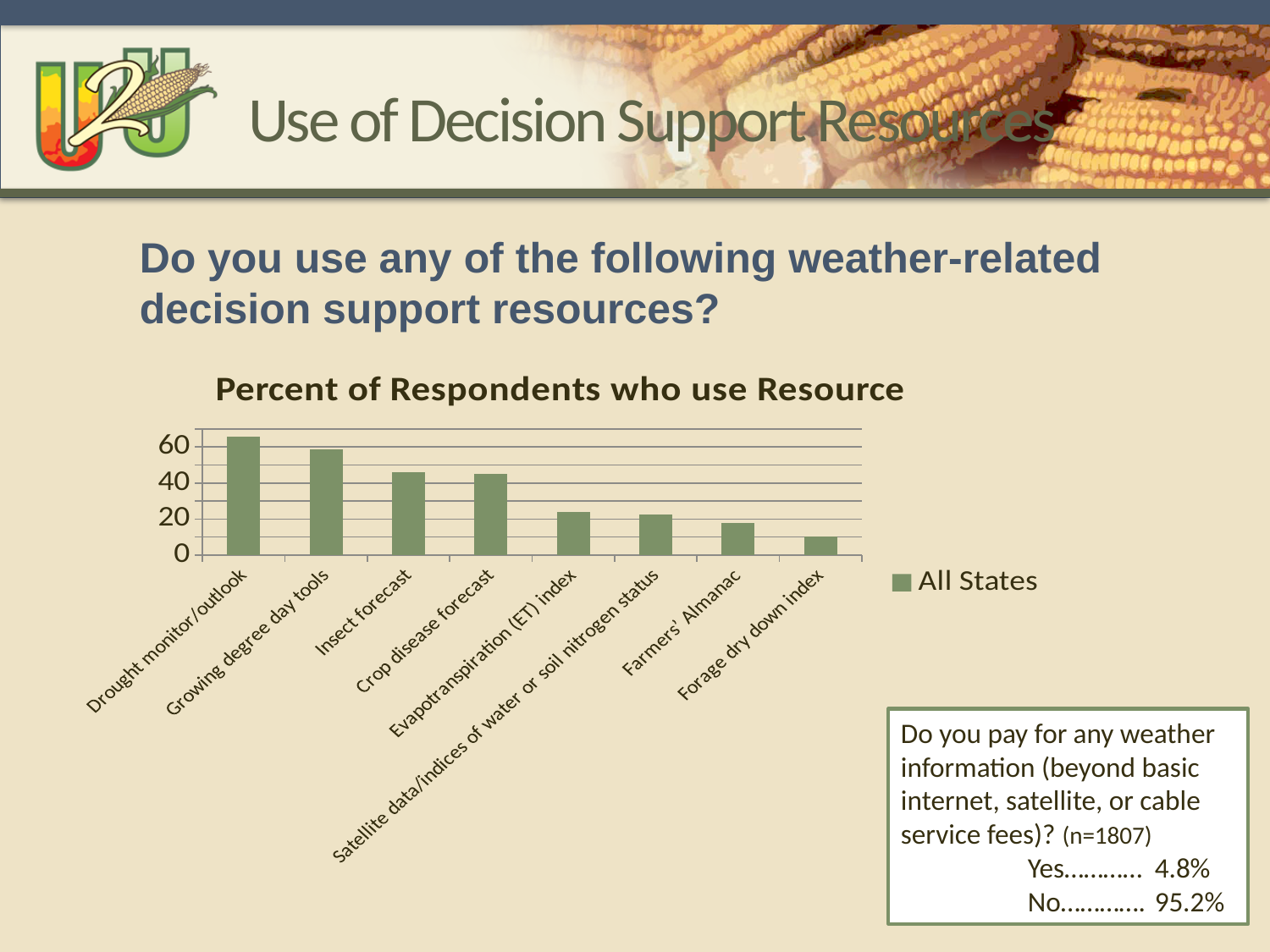

# Use of Decision Support Resources
Do you use any of the following weather-related decision support resources?

### Chart: Percent of Respondents who use Resource

| Category | All States |
|---|---|
| Drought monitor/outlook | 65.7 |
| Growing degree day tools | 58.9 |
| Insect forecast | 45.9 |
| Crop disease forecast | 45.1 |
| Evapotranspiration (ET) index | 23.8 |
| Satellite data/indices of water or soil nitrogen status | 22.4 |
| Farmers’ Almanac | 17.6 |
| Forage dry down index | 10.2 |
Do you pay for any weather information (beyond basic internet, satellite, or cable service fees)? (n=1807)
	Yes…………	4.8%
	No………….	95.2%